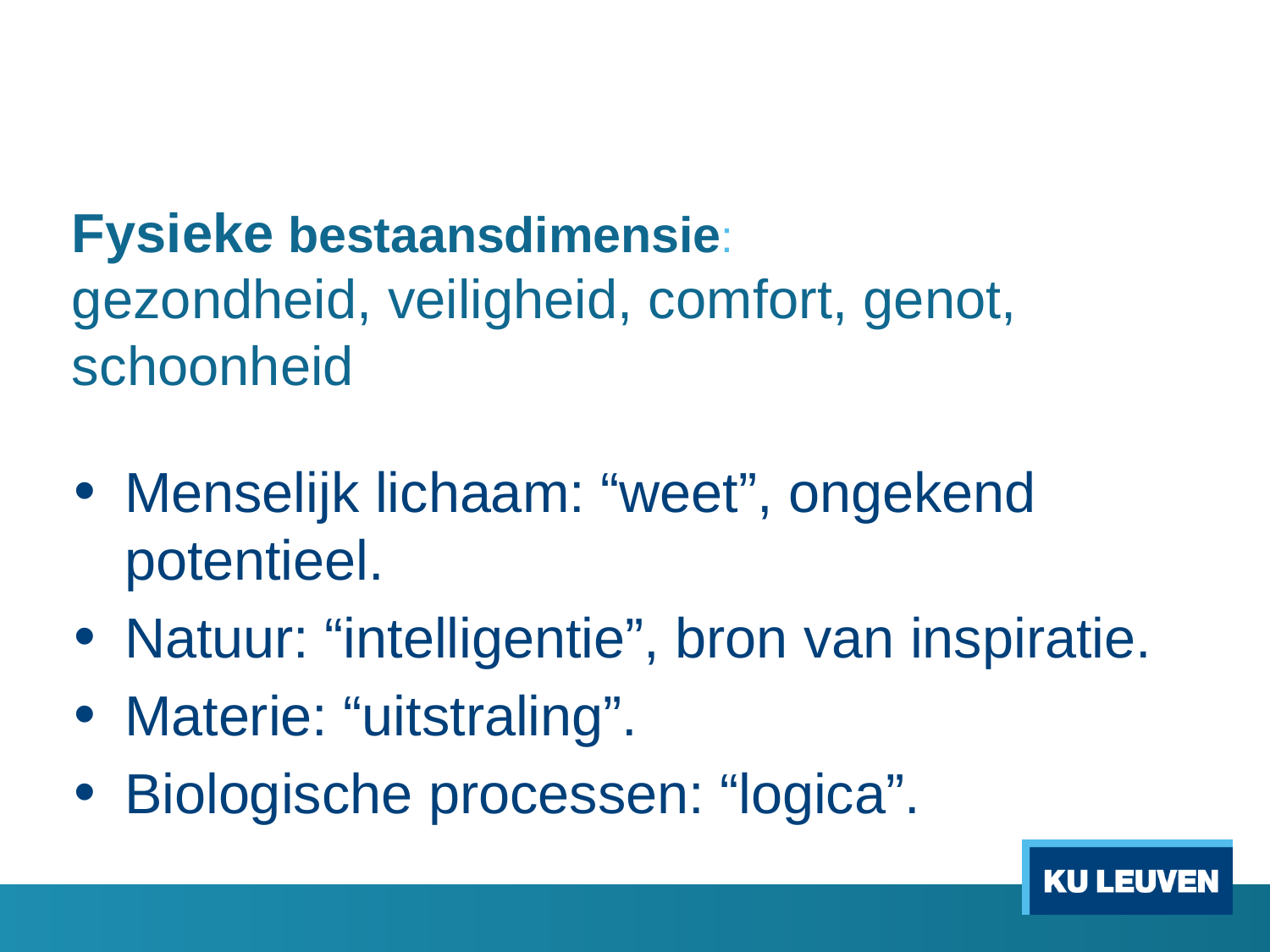

# Fysieke bestaansdimensie: gezondheid, veiligheid, comfort, genot, schoonheid
Menselijk lichaam: “weet”, ongekend potentieel.
Natuur: “intelligentie”, bron van inspiratie.
Materie: “uitstraling”.
Biologische processen: “logica”.